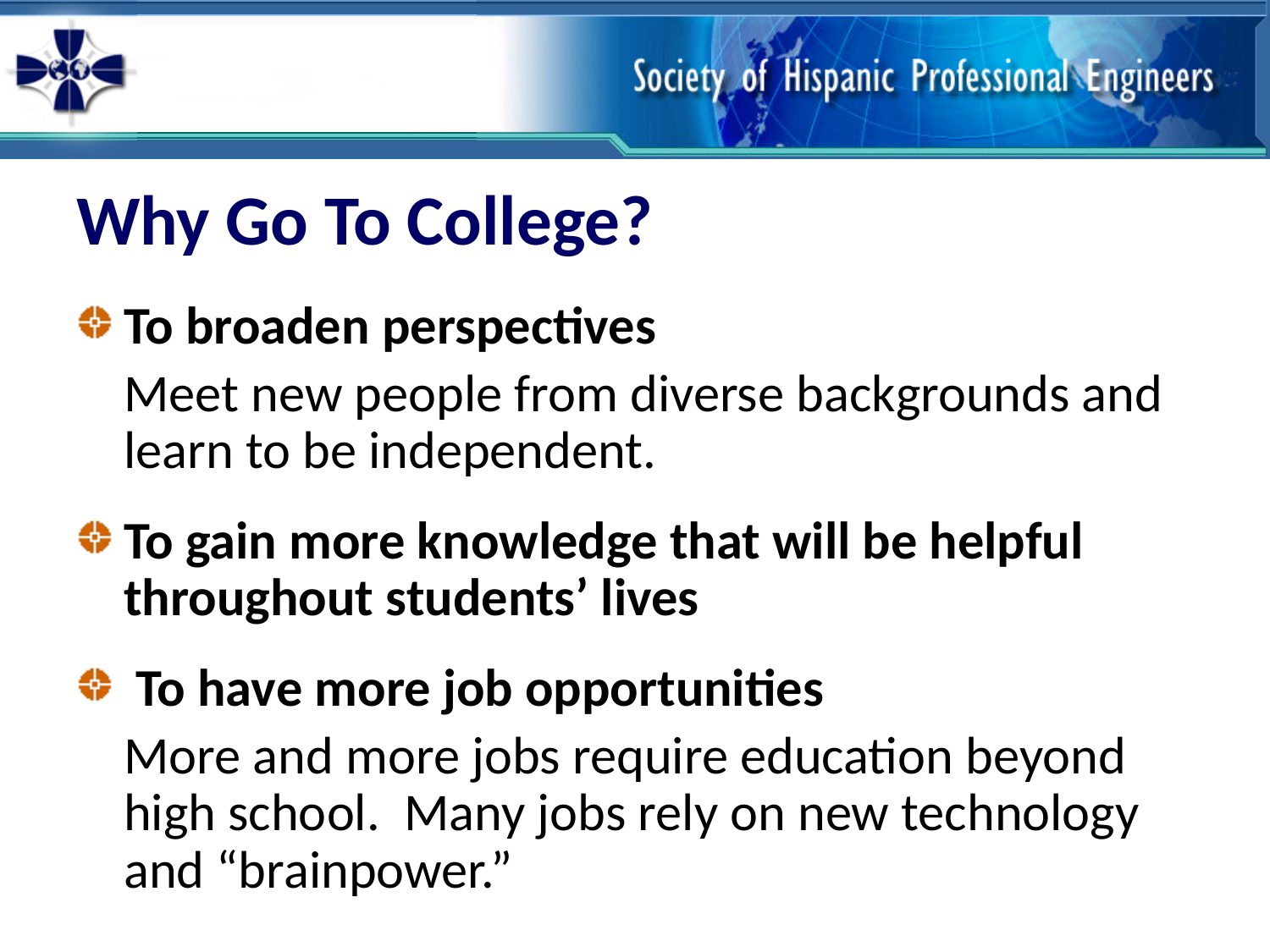

# Why Go To College?
To broaden perspectives
	Meet new people from diverse backgrounds and learn to be independent.

To gain more knowledge that will be helpful throughout students’ lives

 To have more job opportunities
	More and more jobs require education beyond high school.  Many jobs rely on new technology and “brainpower.”